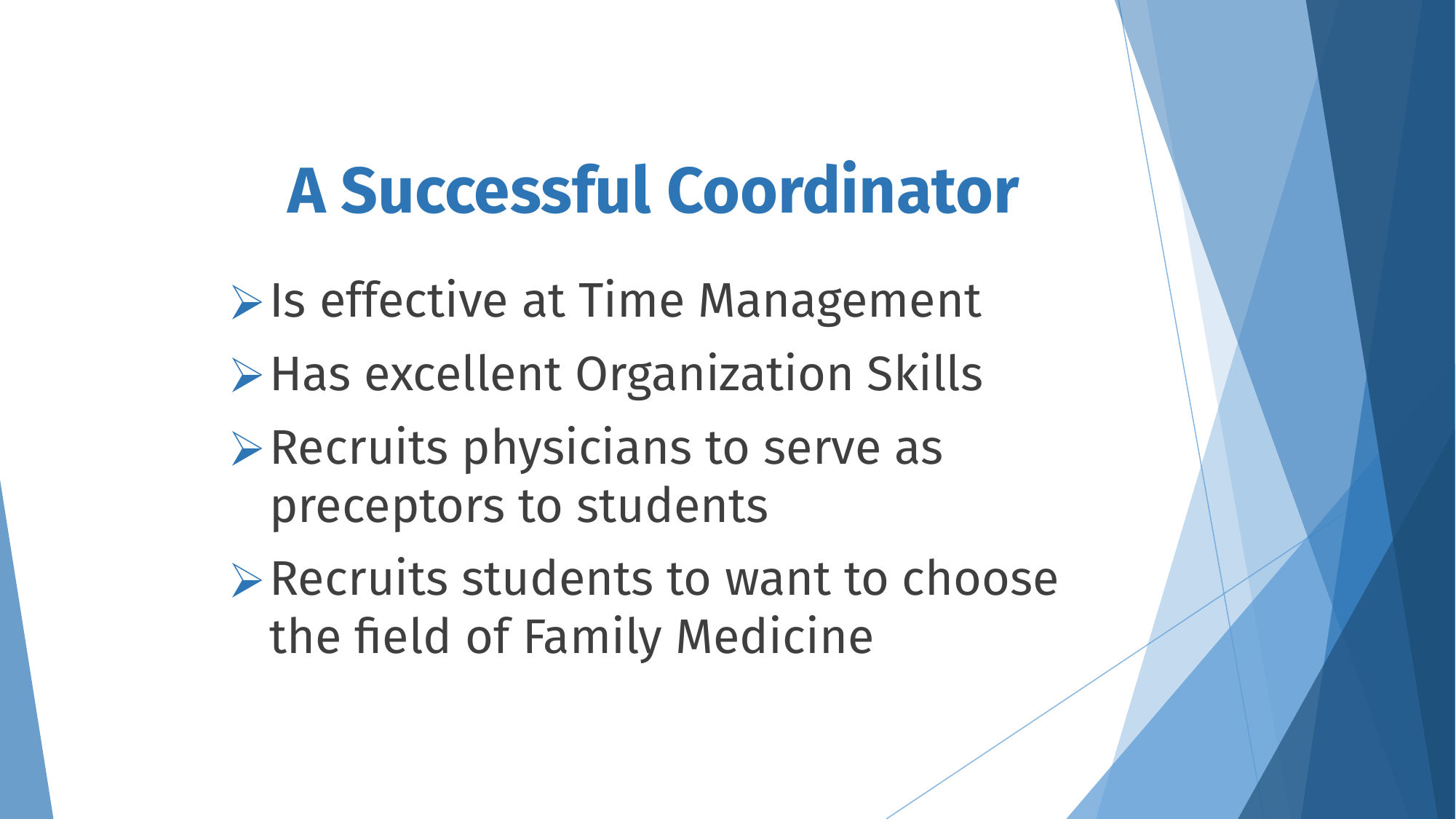

# A Successful Coordinator
Is effective at Time Management
Has excellent Organization Skills
Recruits physicians to serve as preceptors to students
Recruits students to want to choose the field of Family Medicine